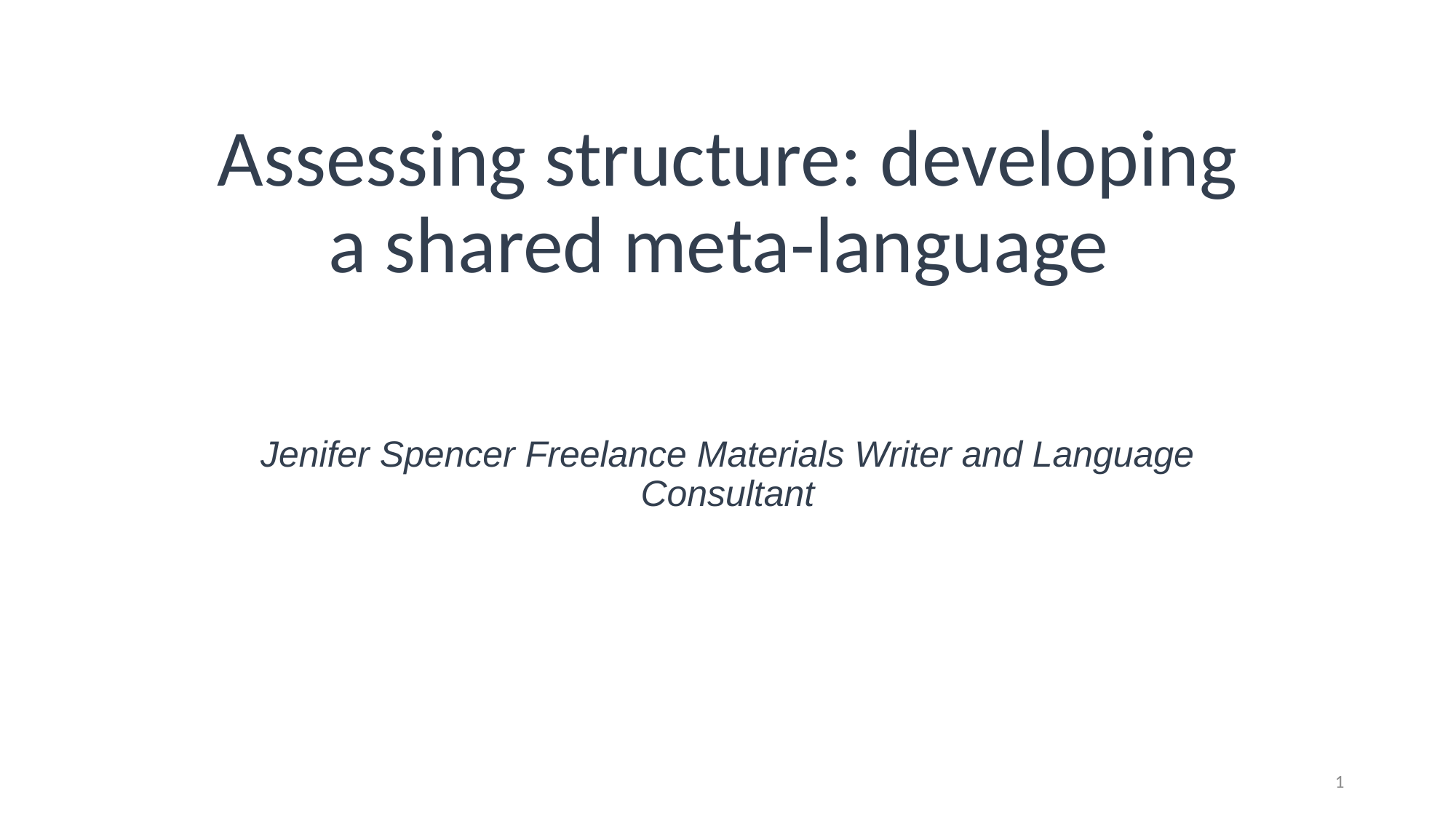

# Assessing structure: developing a shared meta-language
Jenifer Spencer Freelance Materials Writer and Language Consultant
1